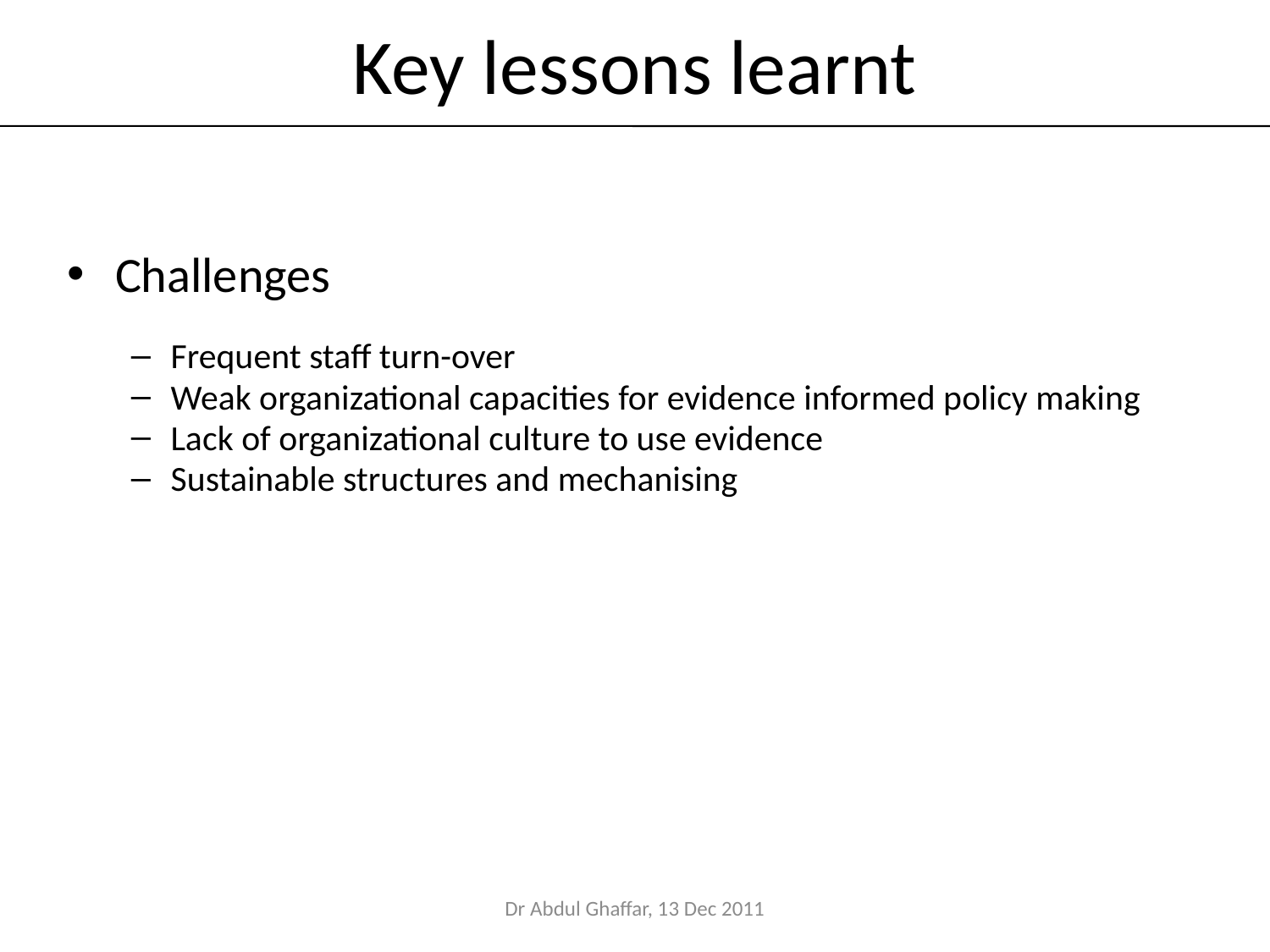

Key lessons learnt

Challenges

Frequent staff turn-over
Weak organizational capacities for evidence informed policy making
Lack of organizational culture to use evidence
Sustainable structures and mechanising

Dr Abdul Ghaffar, 13 Dec 2011